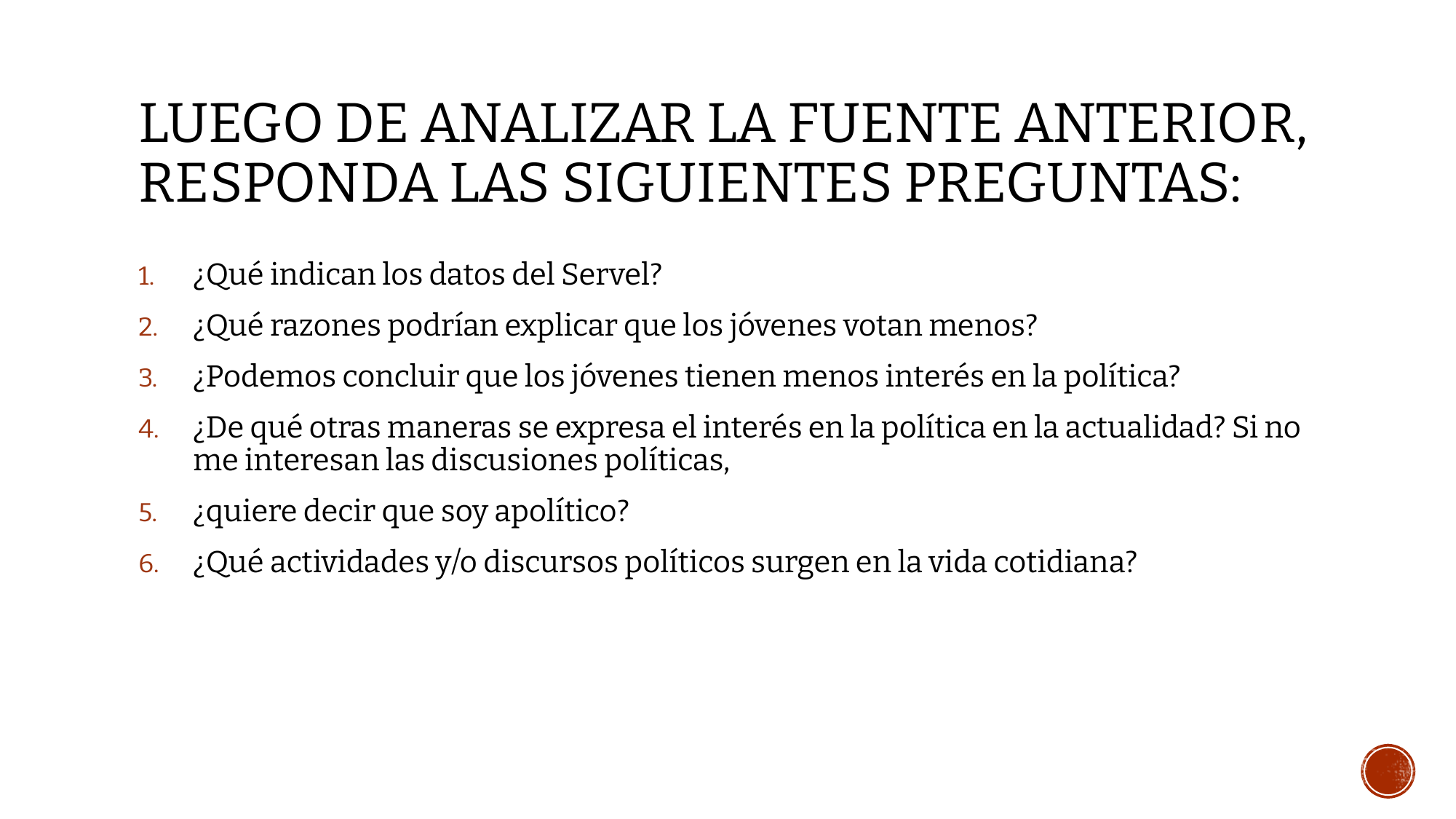

# Luego de analizar la fuente anterior, responda las siguientes preguntas:
¿Qué indican los datos del Servel?
¿Qué razones podrían explicar que los jóvenes votan menos?
¿Podemos concluir que los jóvenes tienen menos interés en la política?
¿De qué otras maneras se expresa el interés en la política en la actualidad? Si no me interesan las discusiones políticas,
¿quiere decir que soy apolítico?
¿Qué actividades y/o discursos políticos surgen en la vida cotidiana?